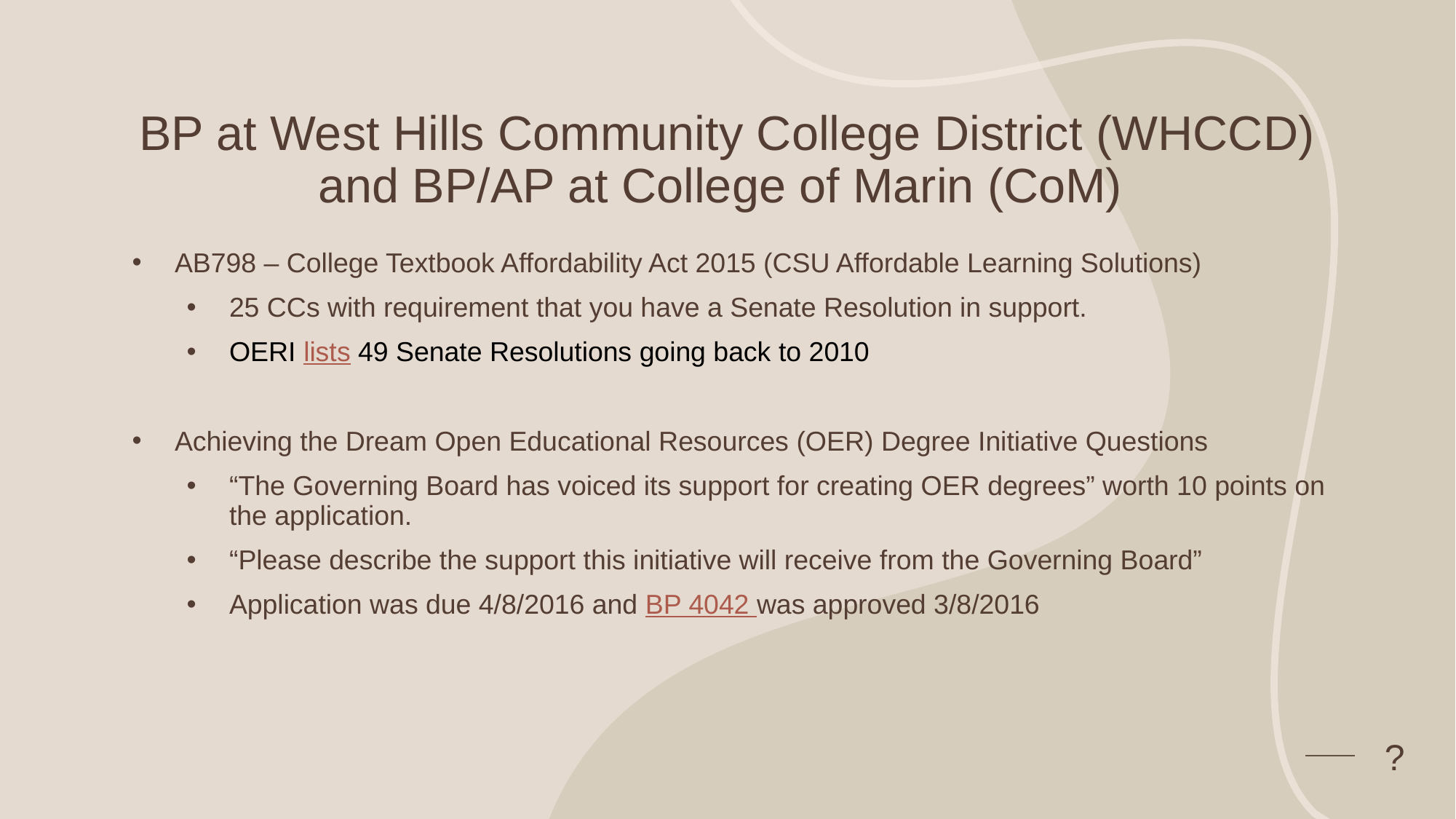

# BP at West Hills Community College District (WHCCD) and BP/AP at College of Marin (CoM)
AB798 – College Textbook Affordability Act 2015 (CSU Affordable Learning Solutions)
25 CCs with requirement that you have a Senate Resolution in support.
OERI lists 49 Senate Resolutions going back to 2010

Achieving the Dream Open Educational Resources (OER) Degree Initiative Questions
“The Governing Board has voiced its support for creating OER degrees” worth 10 points on the application.
“Please describe the support this initiative will receive from the Governing Board”
Application was due 4/8/2016 and BP 4042 was approved 3/8/2016

?